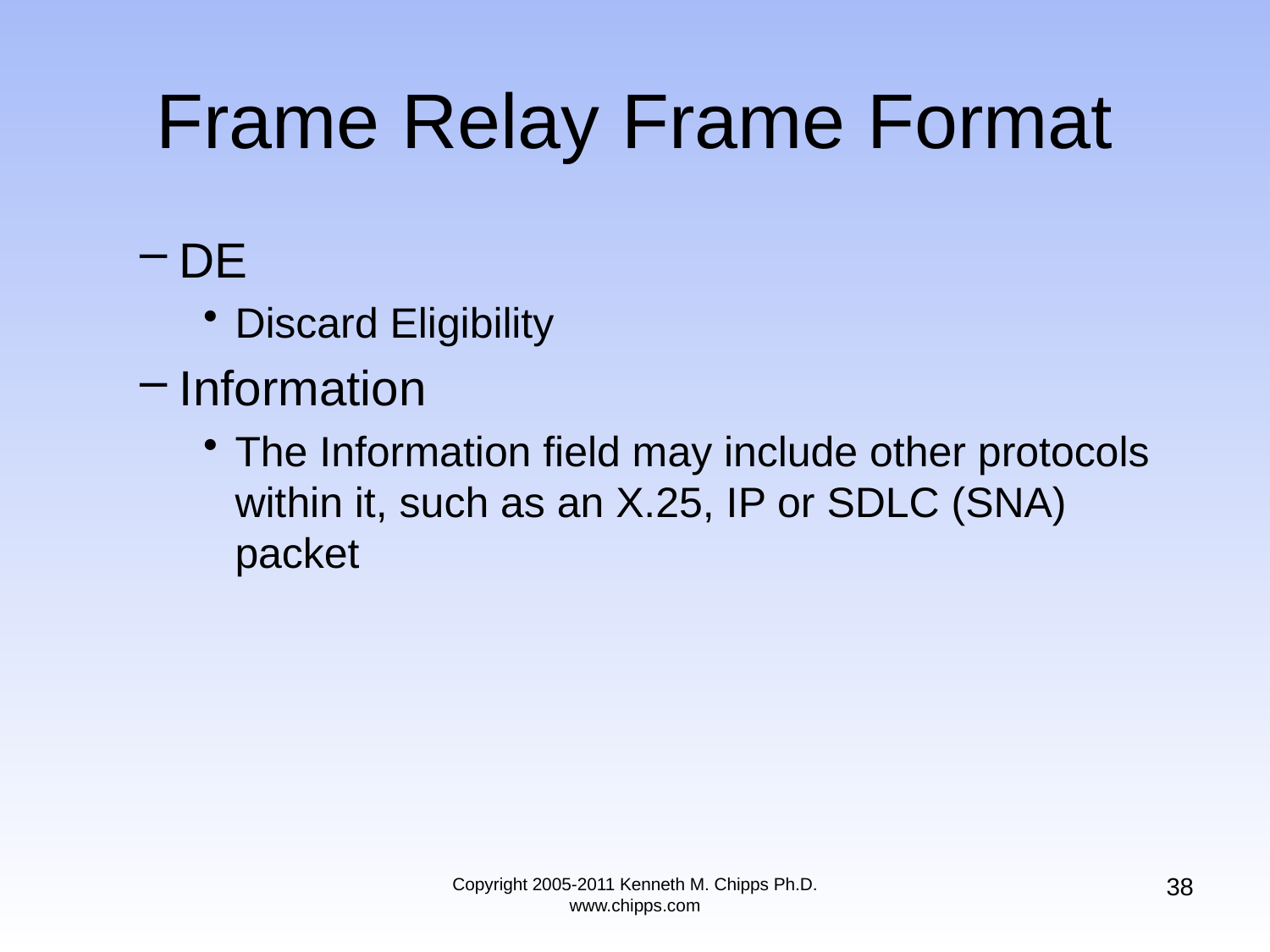

# Frame Relay Frame Format
DE
Discard Eligibility
Information
The Information field may include other protocols within it, such as an X.25, IP or SDLC (SNA) packet
38
Copyright 2005-2011 Kenneth M. Chipps Ph.D. www.chipps.com